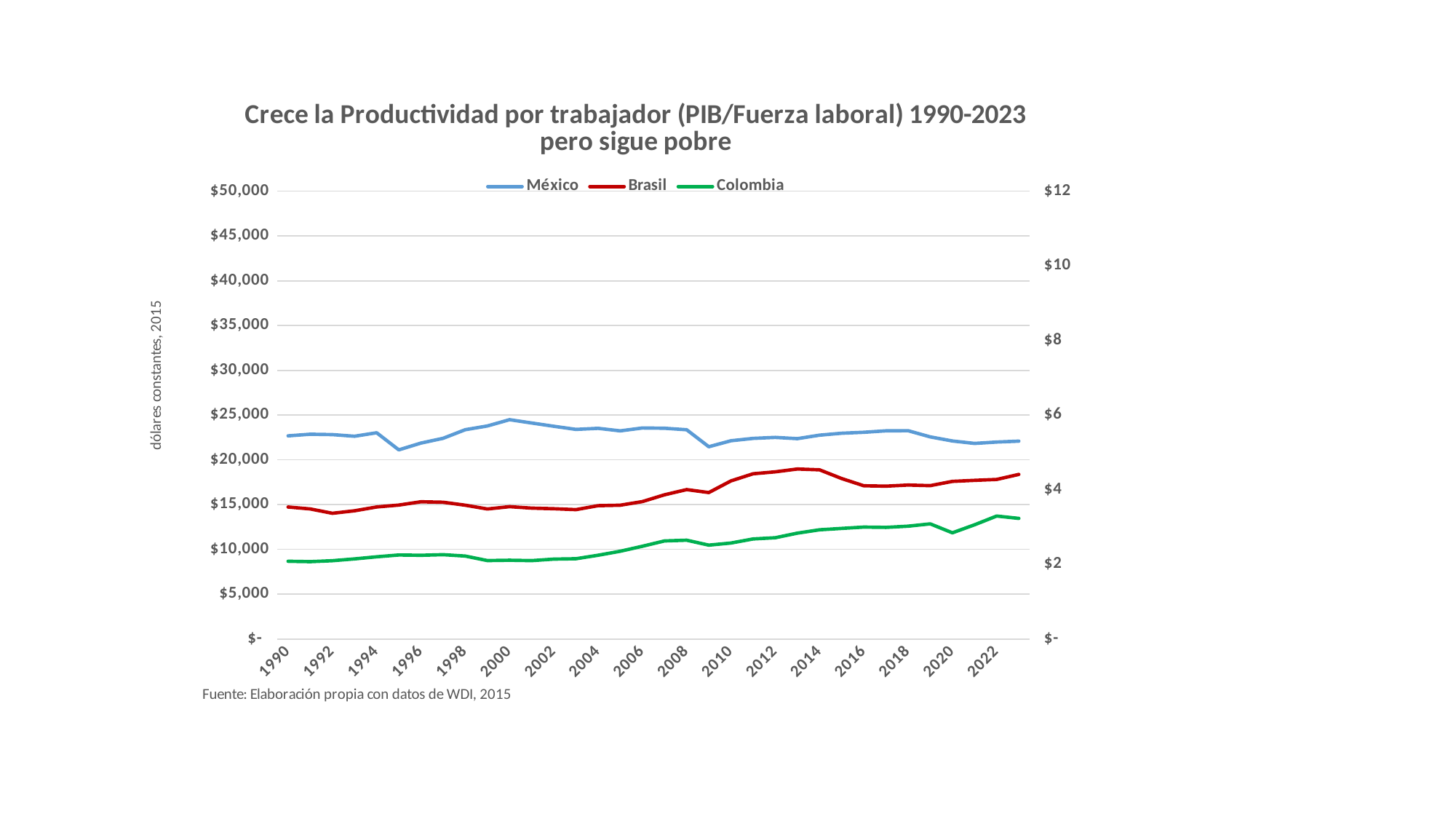

### Chart: Crece la Productividad por trabajador (PIB/Fuerza laboral) 1990-2023 pero sigue pobre

| Category | México | Brasil | Colombia | Estados Unidos (EJE DERECHO) |
|---|---|---|---|---|
| 1990 | 22686.177893222914 | 14738.688929726968 | 8682.157902075196 | 76553.97924867301 |
| 1991 | 22863.89723968832 | 14524.002733100231 | 8640.273488051824 | 75925.06338423194 |
| 1992 | 22822.022188719395 | 14037.735775531093 | 8743.977834706835 | 77330.44047248113 |
| 1993 | 22640.36645983283 | 14318.12498309289 | 8943.656685874459 | 78609.2066232456 |
| 1994 | 23030.748222227925 | 14743.80533971052 | 9181.602756978353 | 80352.21178016669 |
| 1995 | 21117.8782332416 | 14953.163080443894 | 9380.933568308825 | 81295.4222943581 |
| 1996 | 21876.337154510755 | 15322.896810929107 | 9346.239158386456 | 83054.03107086125 |
| 1997 | 22407.875876615166 | 15273.866010870626 | 9414.068923806864 | 85161.95035908076 |
| 1998 | 23372.16126971835 | 14938.920315670082 | 9261.683483431792 | 87897.64446380649 |
| 1999 | 23785.79213860383 | 14517.005391107323 | 8756.227877143894 | 90846.17936574879 |
| 2000 | 24489.092497724214 | 14775.736055252743 | 8797.371723767377 | 93228.83073166963 |
| 2001 | 24117.255715146493 | 14615.516493075076 | 8754.664030410106 | 93437.91295082693 |
| 2002 | 23752.409771439565 | 14549.4753624555 | 8922.90944845664 | 94371.94650335952 |
| 2003 | 23402.01021432757 | 14445.466104336523 | 8966.527345012757 | 96524.86026868374 |
| 2004 | 23523.66347468632 | 14889.156578776267 | 9352.241297523426 | 99426.3620486872 |
| 2005 | 23240.771232714593 | 14939.513445637087 | 9799.021485123569 | 101611.56284875289 |
| 2006 | 23562.653958313498 | 15342.66745071002 | 10356.273083015187 | 102997.15384551077 |
| 2007 | 23533.763800230747 | 16102.835597931975 | 10949.958635423414 | 104174.14801755571 |
| 2008 | 23365.20141027114 | 16684.08462589878 | 11033.515316547 | 103182.87347197847 |
| 2009 | 21468.143881882508 | 16353.051246807512 | 10479.340314088307 | 100473.40575365334 |
| 2010 | 22138.089224359283 | 17655.163424676437 | 10715.789176112316 | 103213.38530851243 |
| 2011 | 22401.741687968333 | 18448.62954802464 | 11172.953411829658 | 104759.9094903697 |
| 2012 | 22511.47250747044 | 18666.433874271726 | 11307.67354693727 | 106458.14870353059 |
| 2013 | 22373.95969778134 | 18980.845618170784 | 11818.858901873124 | 108476.52458432 |
| 2014 | 22759.032861237803 | 18892.1557130665 | 12194.7051187711 | 110769.42729362997 |
| 2015 | 22978.74157884618 | 17916.832726519424 | 12347.100021731716 | 113361.91087372517 |
| 2016 | 23081.0176433085 | 17109.13043181624 | 12498.762761039487 | 114114.26492144875 |
| 2017 | 23245.477424538658 | 17068.994464751555 | 12462.748302281336 | 115780.57317185667 |
| 2018 | 23261.758503944442 | 17194.1864952558 | 12596.576063072132 | 118285.30001017758 |
| 2019 | 22568.092370978033 | 17124.38841330467 | 12856.218095248982 | 120033.20864917447 |
| 2020 | 22111.43835447245 | 17600.236050411688 | 11860.690106286424 | 118431.81140596113 |
| 2021 | 21837.49623664436 | 17715.074242499275 | 12753.968316176657 | 125139.23808782853 |
| 2022 | 21993.20483530207 | 17817.23260837423 | 13728.979855140311 | 126797.22666647626 |
| 2023 | 22093.09592977922 | 18379.25628142072 | 13468.65728649743 | 128769.97704518377 |